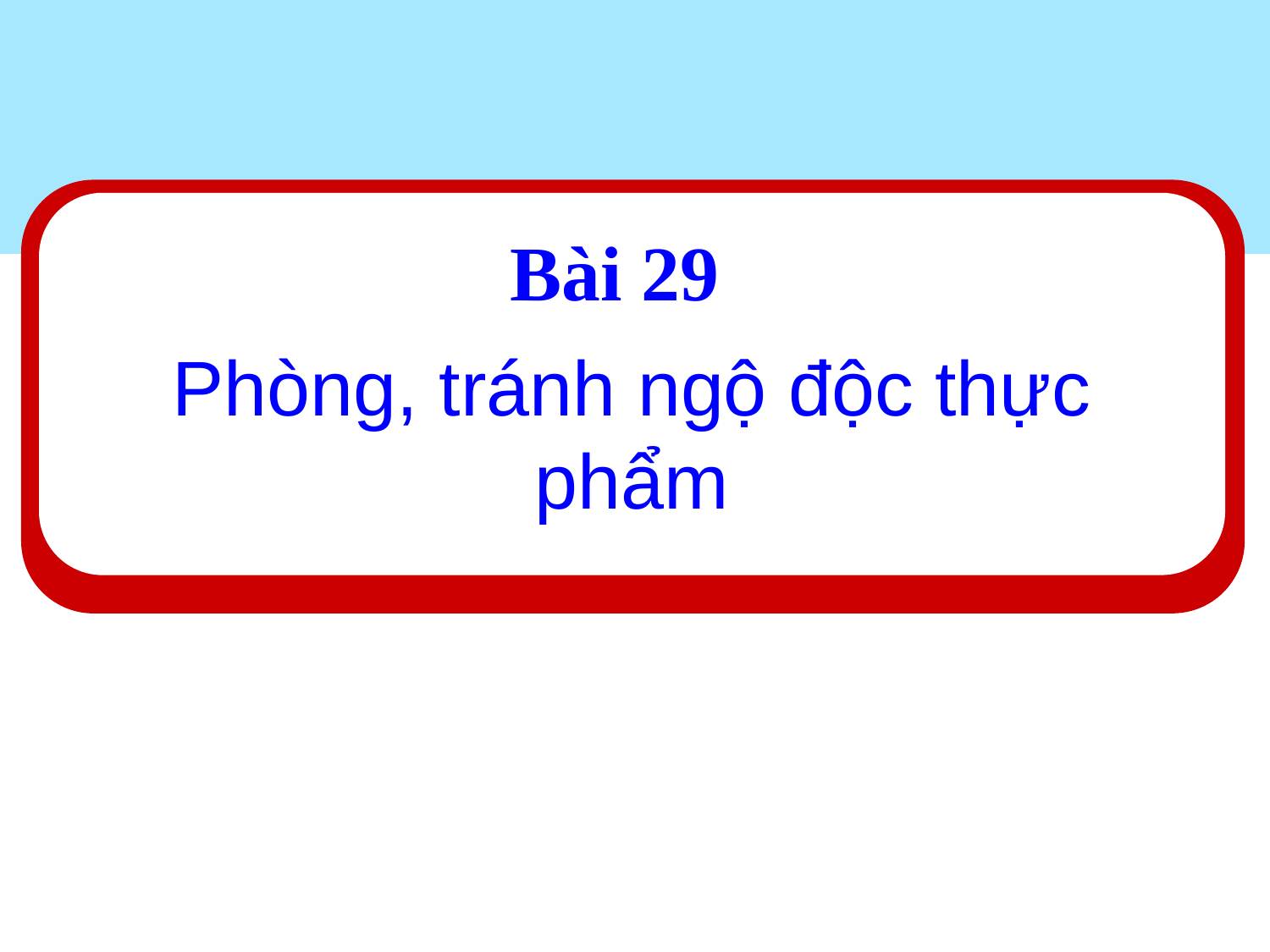

Bài 29
#
Phòng, tránh ngộ độc thực phẩm